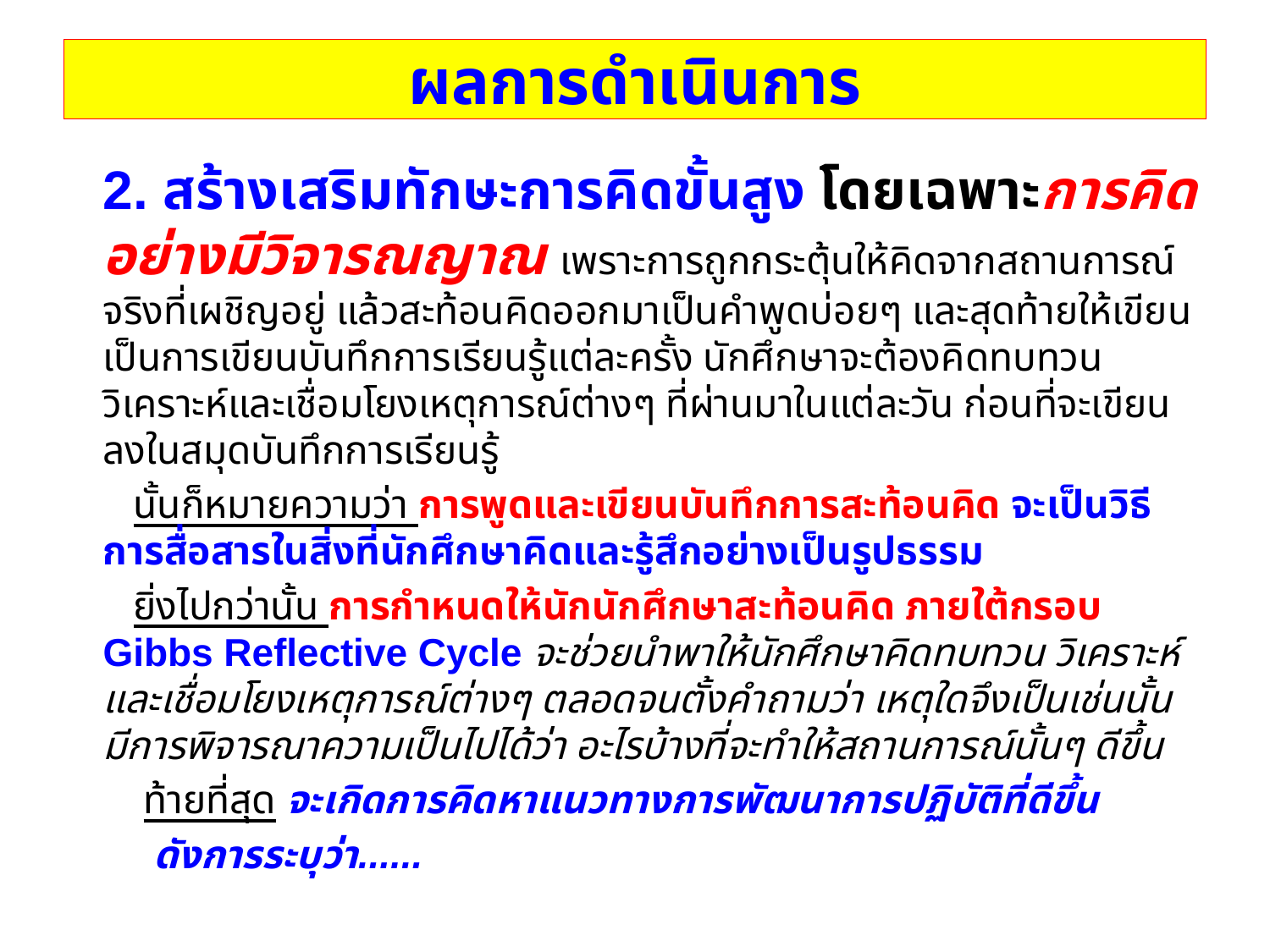

# ผลการดำเนินการ
		2. สร้างเสริมทักษะการคิดขั้นสูง โดยเฉพาะการคิดอย่างมีวิจารณญาณ เพราะการถูกกระตุ้นให้คิดจากสถานการณ์จริงที่เผชิญอยู่ แล้วสะท้อนคิดออกมาเป็นคำพูดบ่อยๆ และสุดท้ายให้เขียนเป็นการเขียนบันทึกการเรียนรู้แต่ละครั้ง นักศึกษาจะต้องคิดทบทวน วิเคราะห์และเชื่อมโยงเหตุการณ์ต่างๆ ที่ผ่านมาในแต่ละวัน ก่อนที่จะเขียนลงในสมุดบันทึกการเรียนรู้
  		   นั้นก็หมายความว่า การพูดและเขียนบันทึกการสะท้อนคิด จะเป็นวิธีการสื่อสารในสิ่งที่นักศึกษาคิดและรู้สึกอย่างเป็นรูปธรรม
 		   ยิ่งไปกว่านั้น การกำหนดให้นักนักศึกษาสะท้อนคิด ภายใต้กรอบ Gibbs Reflective Cycle จะช่วยนำพาให้นักศึกษาคิดทบทวน วิเคราะห์ และเชื่อมโยงเหตุการณ์ต่างๆ ตลอดจนตั้งคำถามว่า เหตุใดจึงเป็นเช่นนั้น มีการพิจารณาความเป็นไปได้ว่า อะไรบ้างที่จะทำให้สถานการณ์นั้นๆ ดีขึ้น
 		    ท้ายที่สุด จะเกิดการคิดหาแนวทางการพัฒนาการปฏิบัติที่ดีขึ้น
 		     ดังการระบุว่า......